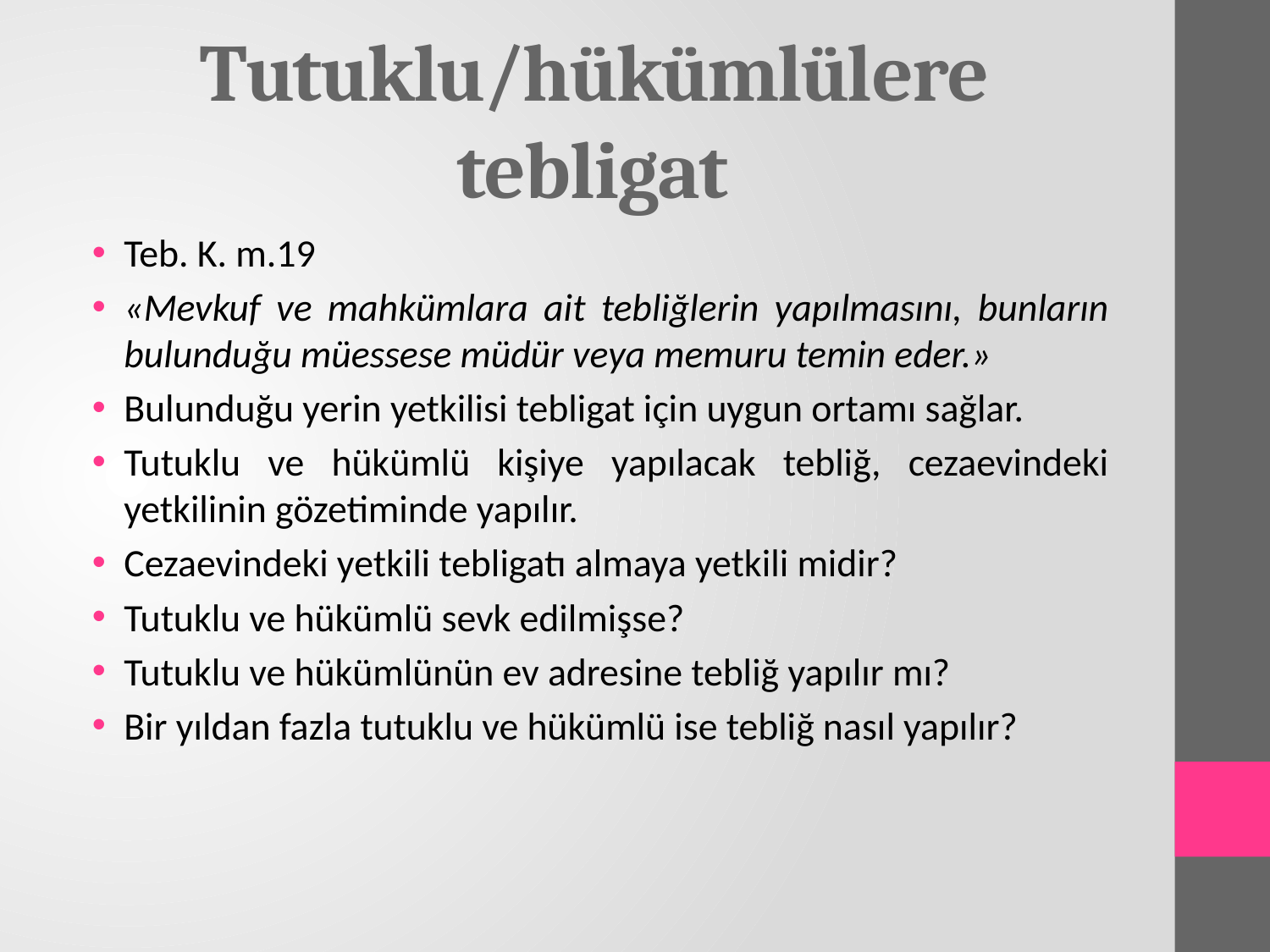

# Tutuklu/hükümlülere tebligat
Teb. K. m.19
«Mevkuf ve mahkümlara ait tebliğlerin yapılmasını, bunların bulunduğu müessese müdür veya memuru temin eder.»
Bulunduğu yerin yetkilisi tebligat için uygun ortamı sağlar.
Tutuklu ve hükümlü kişiye yapılacak tebliğ, cezaevindeki yetkilinin gözetiminde yapılır.
Cezaevindeki yetkili tebligatı almaya yetkili midir?
Tutuklu ve hükümlü sevk edilmişse?
Tutuklu ve hükümlünün ev adresine tebliğ yapılır mı?
Bir yıldan fazla tutuklu ve hükümlü ise tebliğ nasıl yapılır?